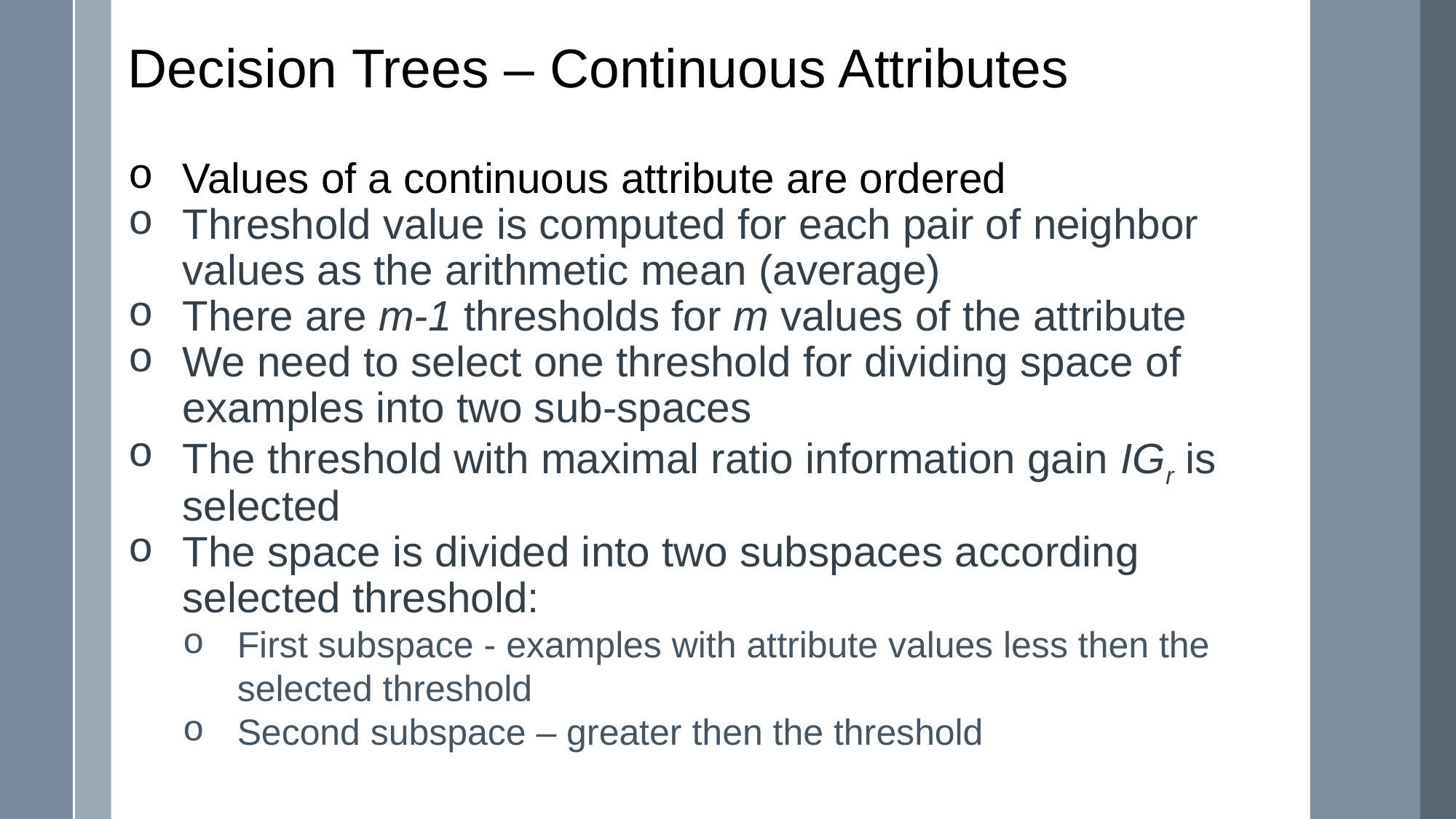

Decision Trees – Continuous Attributes
Values of a continuous attribute are ordered
Threshold value is computed for each pair of neighbor values as the arithmetic mean (average)
There are m-1 thresholds for m values of the attribute
We need to select one threshold for dividing space of examples into two sub-spaces
The threshold with maximal ratio information gain IGr is selected
The space is divided into two subspaces according selected threshold:
First subspace - examples with attribute values less then the selected threshold
Second subspace – greater then the threshold